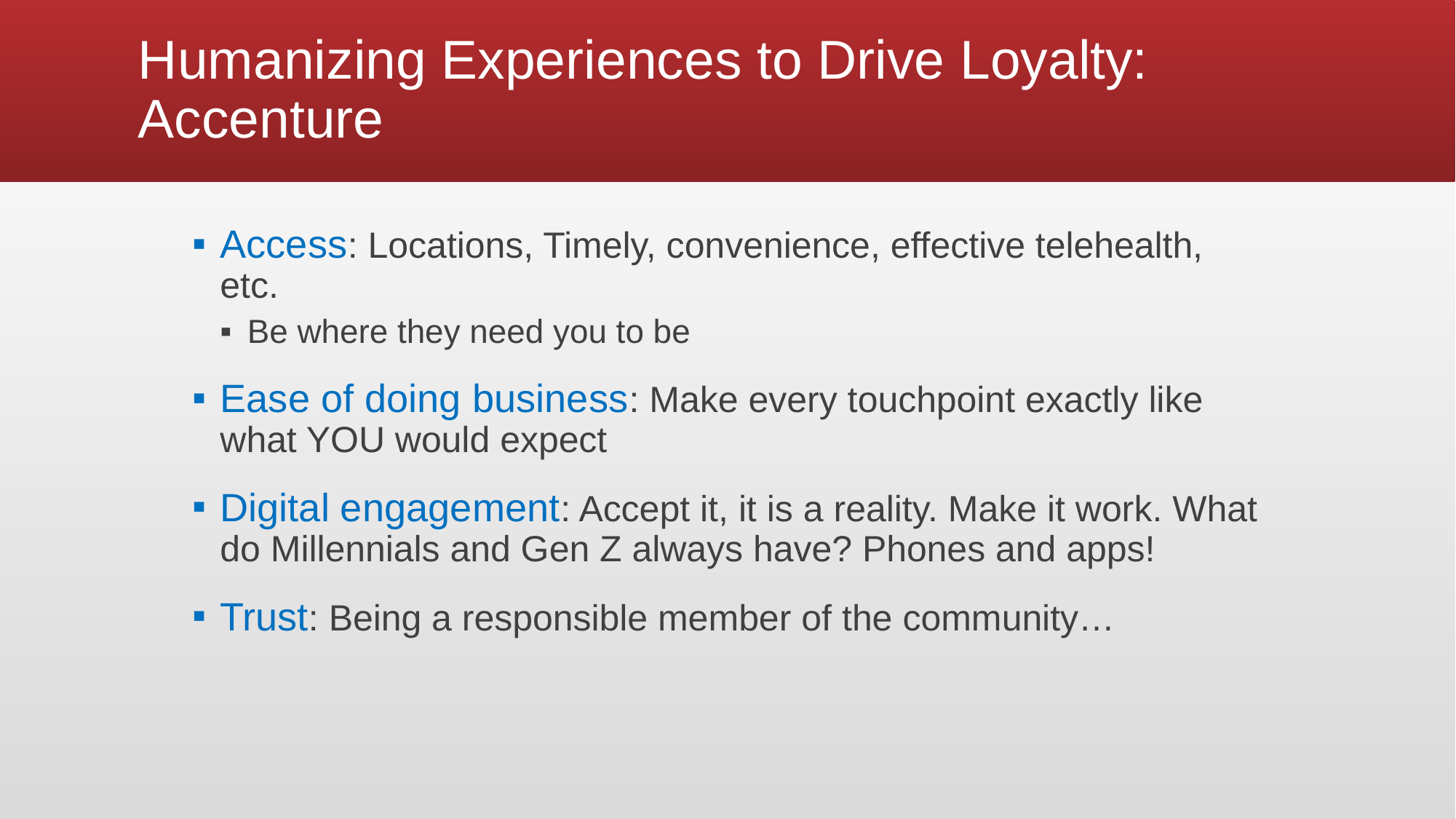

# Humanizing Experiences to Drive Loyalty: Accenture
Access: Locations, Timely, convenience, effective telehealth, etc.
Be where they need you to be
Ease of doing business: Make every touchpoint exactly like what YOU would expect
Digital engagement: Accept it, it is a reality. Make it work. What do Millennials and Gen Z always have? Phones and apps!
Trust: Being a responsible member of the community…